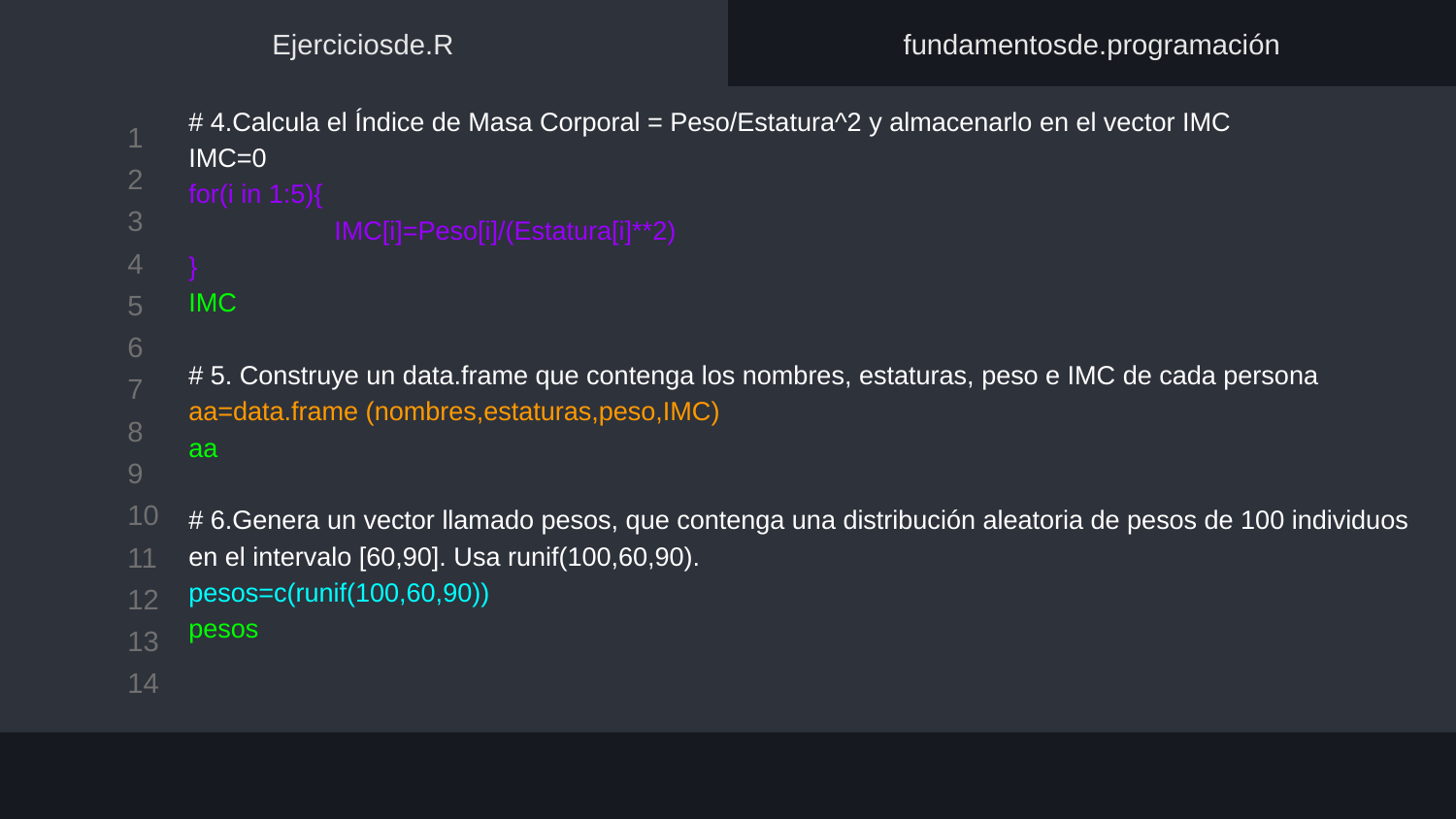

Ejerciciosde.R
fundamentosde.programación
# 4.Calcula el Índice de Masa Corporal = Peso/Estatura^2 y almacenarlo en el vector IMC
IMC=0
for(i in 1:5){
	IMC[i]=Peso[i]/(Estatura[i]**2)
}
IMC

# 5. Construye un data.frame que contenga los nombres, estaturas, peso e IMC de cada persona
aa=data.frame (nombres,estaturas,peso,IMC)
aa

# 6.Genera un vector llamado pesos, que contenga una distribución aleatoria de pesos de 100 individuos en el intervalo [60,90]. Usa runif(100,60,90).
pesos=c(runif(100,60,90))
pesos